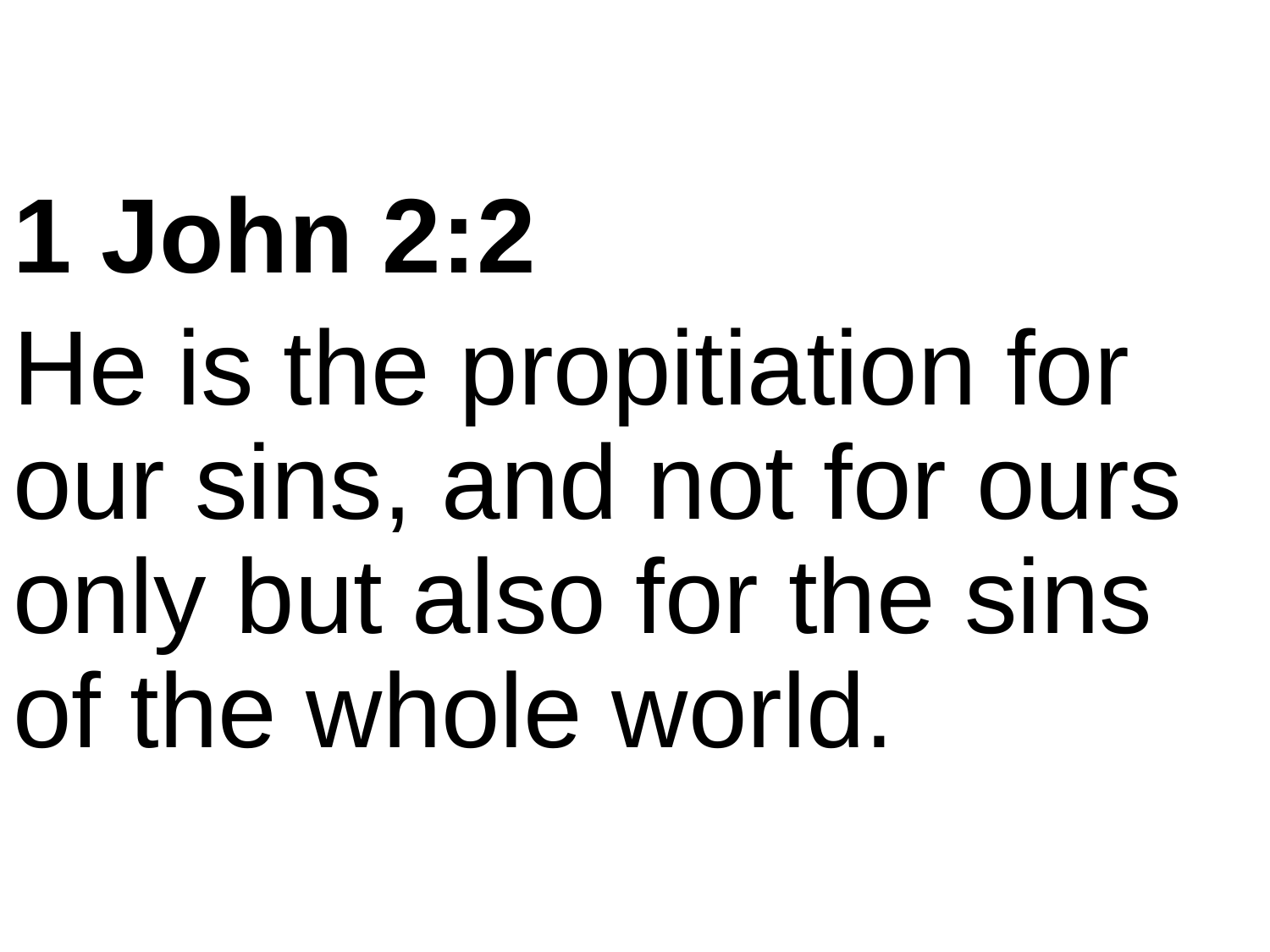

1 John 2:2
He is the propitiation for our sins, and not for ours only but also for the sins of the whole world.